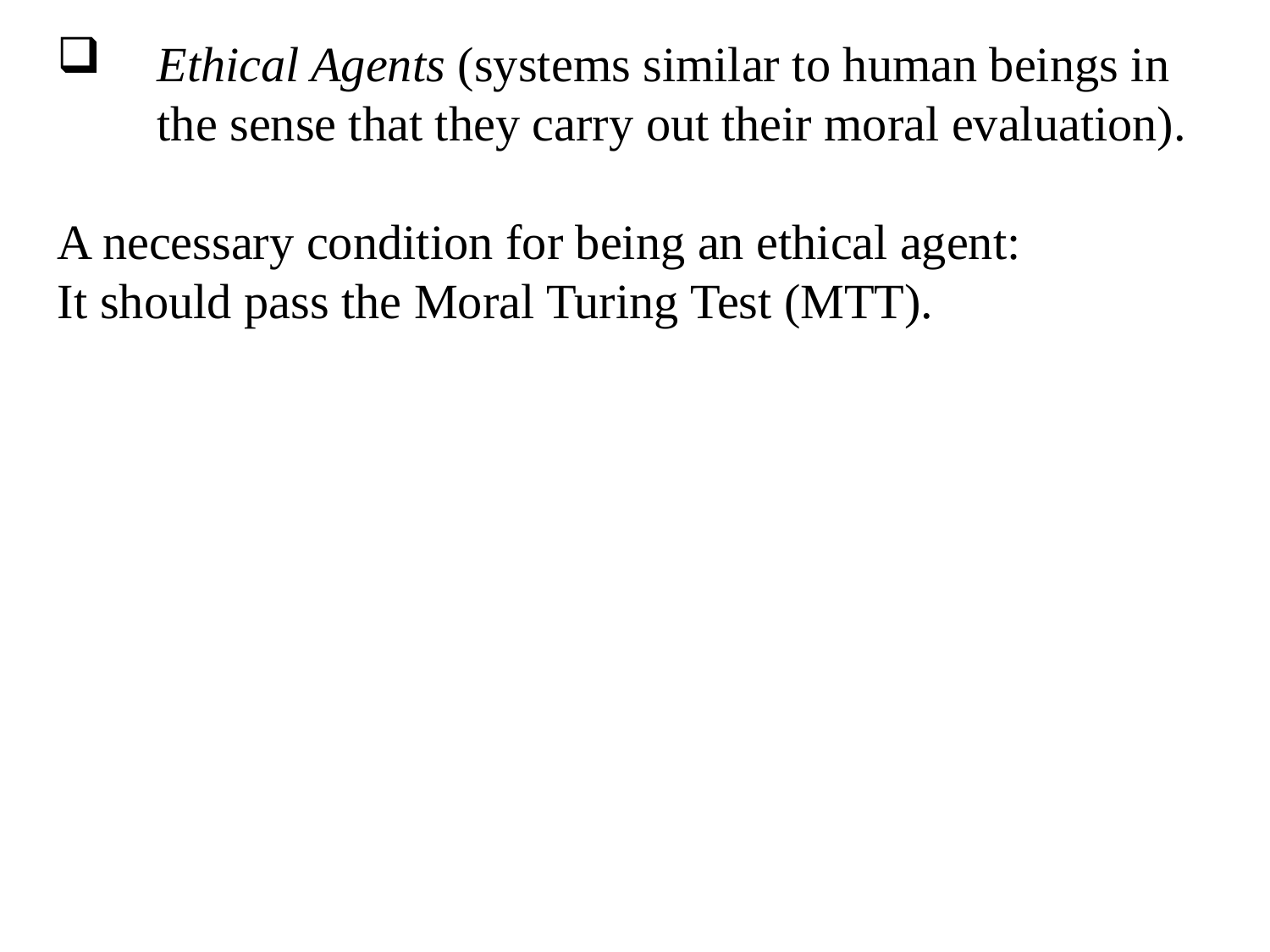

Ethical Agents (systems similar to human beings in the sense that they carry out their moral evaluation).

A necessary condition for being an ethical agent:
It should pass the Moral Turing Test (MTT).